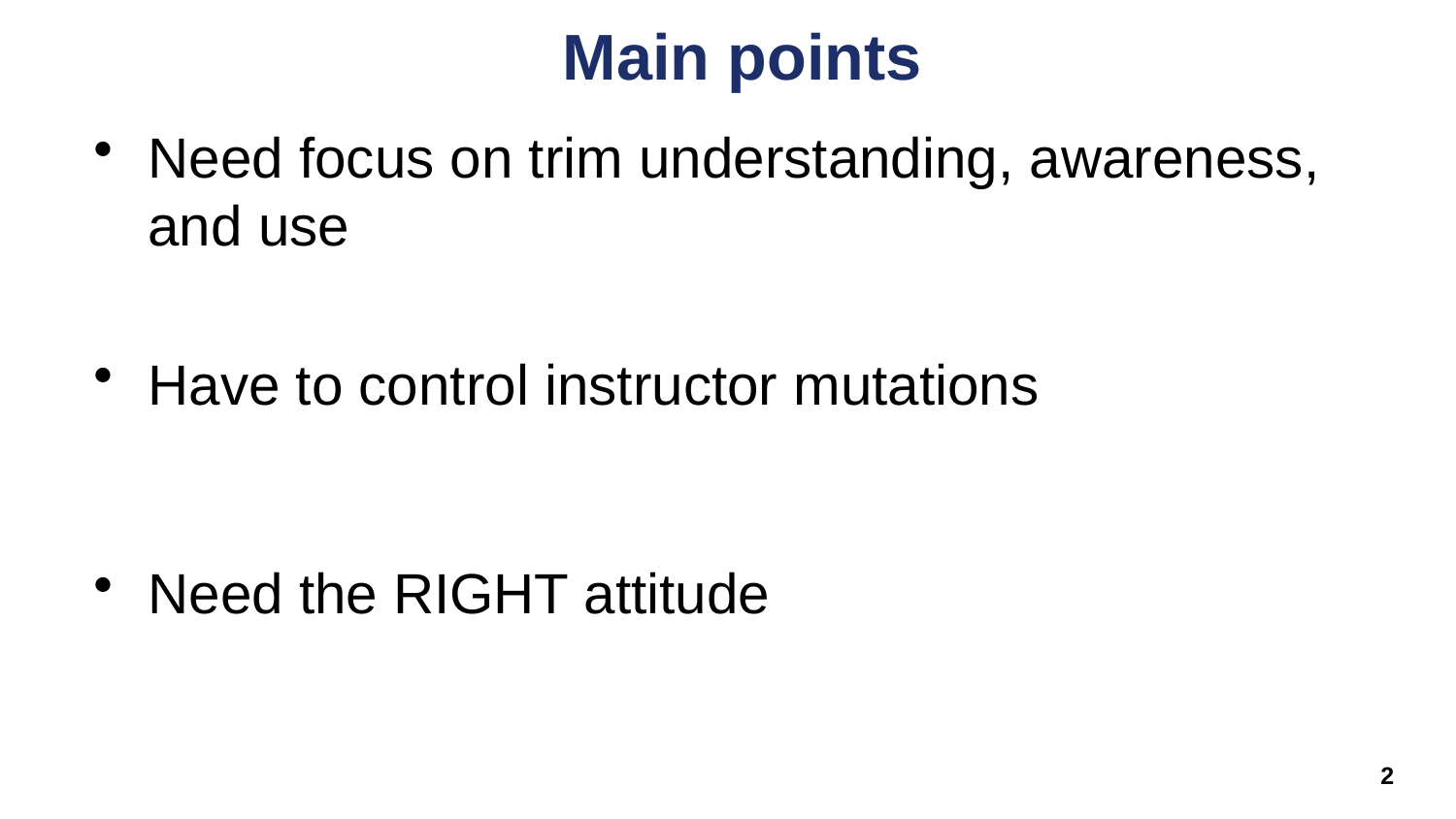

# Main points
Need focus on trim understanding, awareness, and use

Have to control instructor mutations

Need the RIGHT attitude